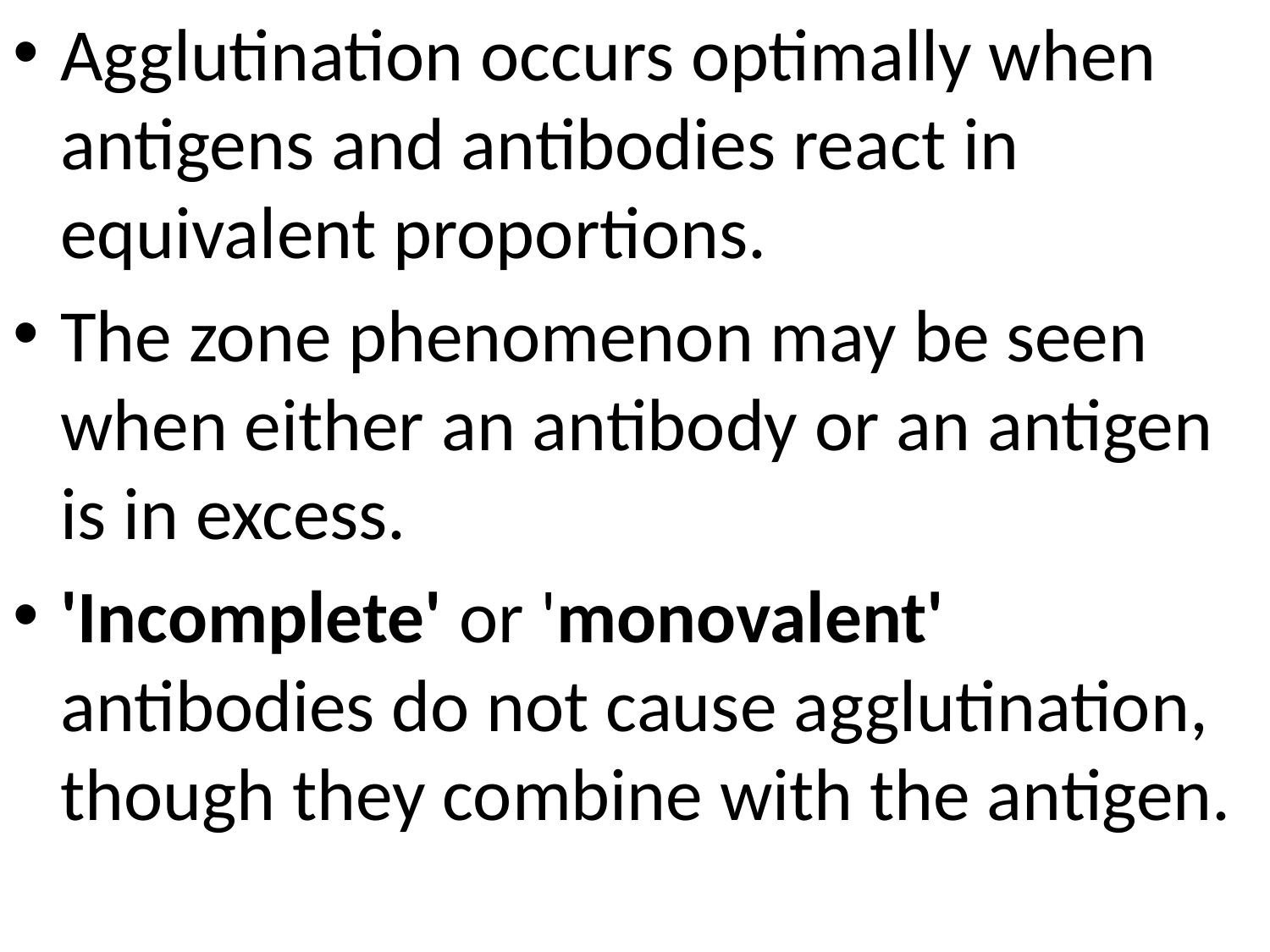

Agglutination occurs optimally when antigens and antibodies react in equivalent proportions.
The zone phenomenon may be seen when either an antibody or an antigen is in excess.
'Incomplete' or 'monovalent' antibodies do not cause agglutination, though they combine with the antigen.